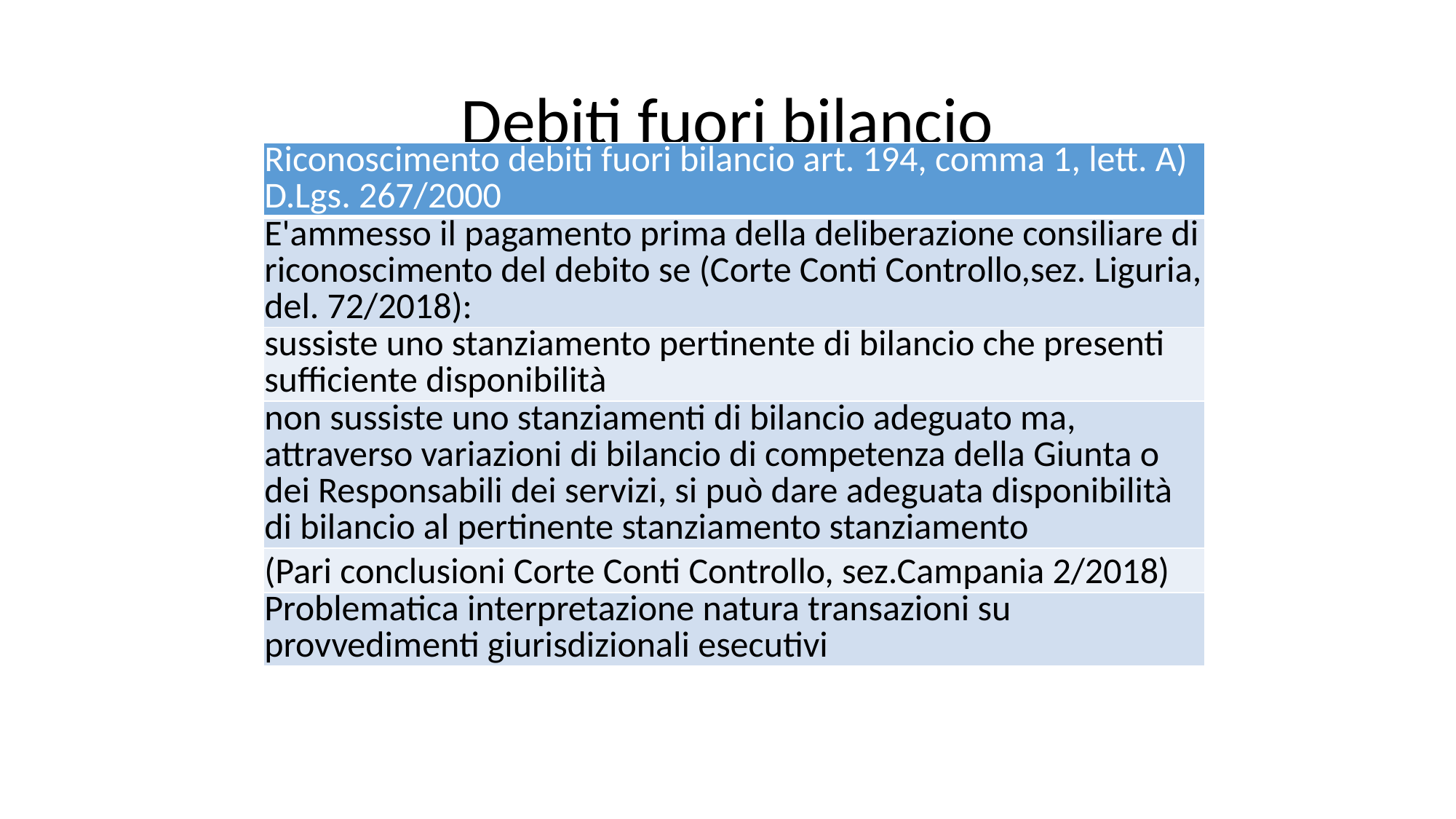

# Debiti fuori bilancio
| Riconoscimento debiti fuori bilancio art. 194, comma 1, lett. A) D.Lgs. 267/2000 |
| --- |
| E'ammesso il pagamento prima della deliberazione consiliare di riconoscimento del debito se (Corte Conti Controllo,sez. Liguria, del. 72/2018): |
| sussiste uno stanziamento pertinente di bilancio che presenti sufficiente disponibilità |
| non sussiste uno stanziamenti di bilancio adeguato ma, attraverso variazioni di bilancio di competenza della Giunta o dei Responsabili dei servizi, si può dare adeguata disponibilità di bilancio al pertinente stanziamento stanziamento |
| (Pari conclusioni Corte Conti Controllo, sez.Campania 2/2018) |
| Problematica interpretazione natura transazioni su provvedimenti giurisdizionali esecutivi |